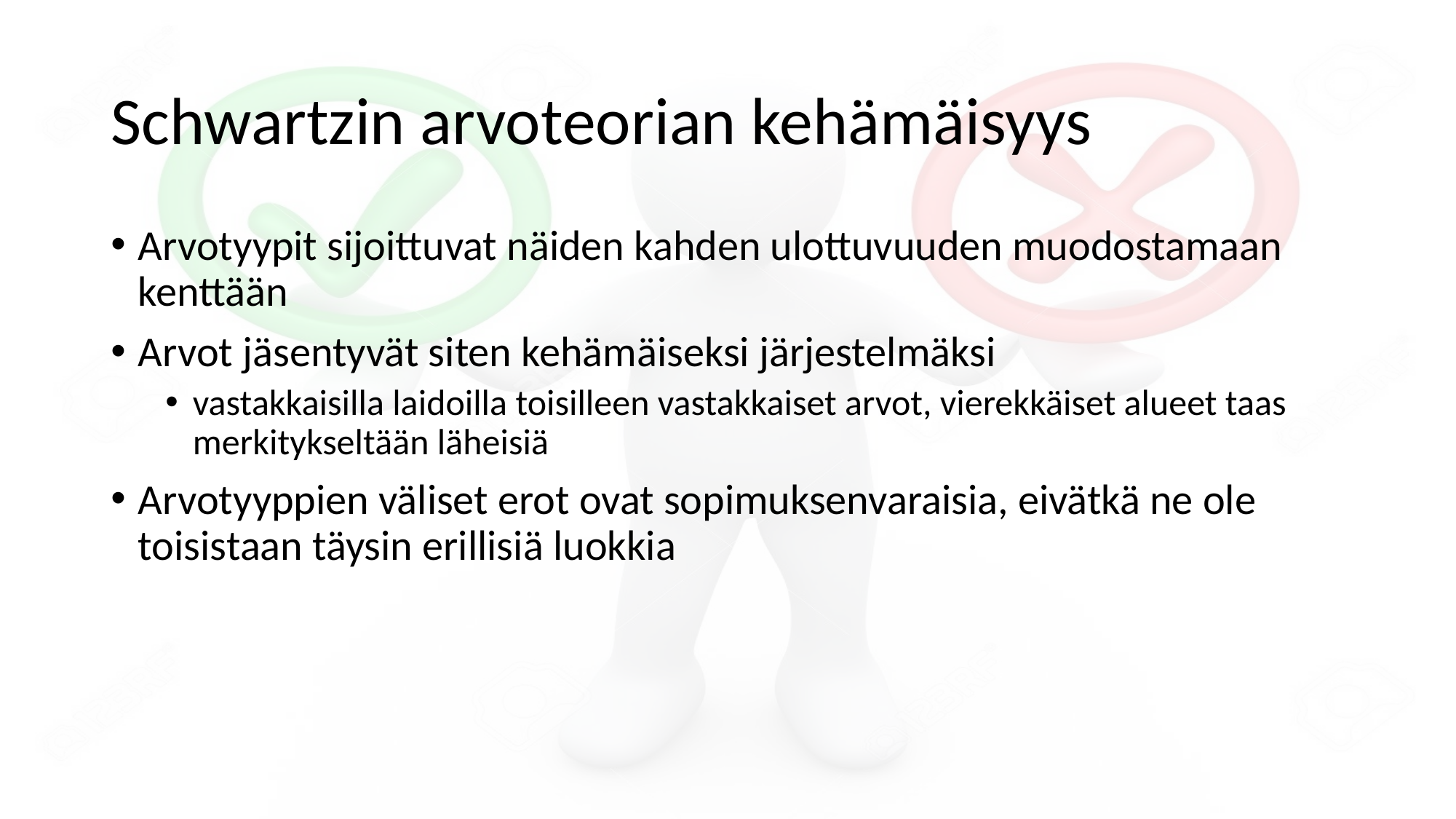

# Schwartzin arvoteorian kehämäisyys
Arvotyypit sijoittuvat näiden kahden ulottuvuuden muodostamaan kenttään
Arvot jäsentyvät siten kehämäiseksi järjestelmäksi
vastakkaisilla laidoilla toisilleen vastakkaiset arvot, vierekkäiset alueet taas merkitykseltään läheisiä
Arvotyyppien väliset erot ovat sopimuksenvaraisia, eivätkä ne ole toisistaan täysin erillisiä luokkia